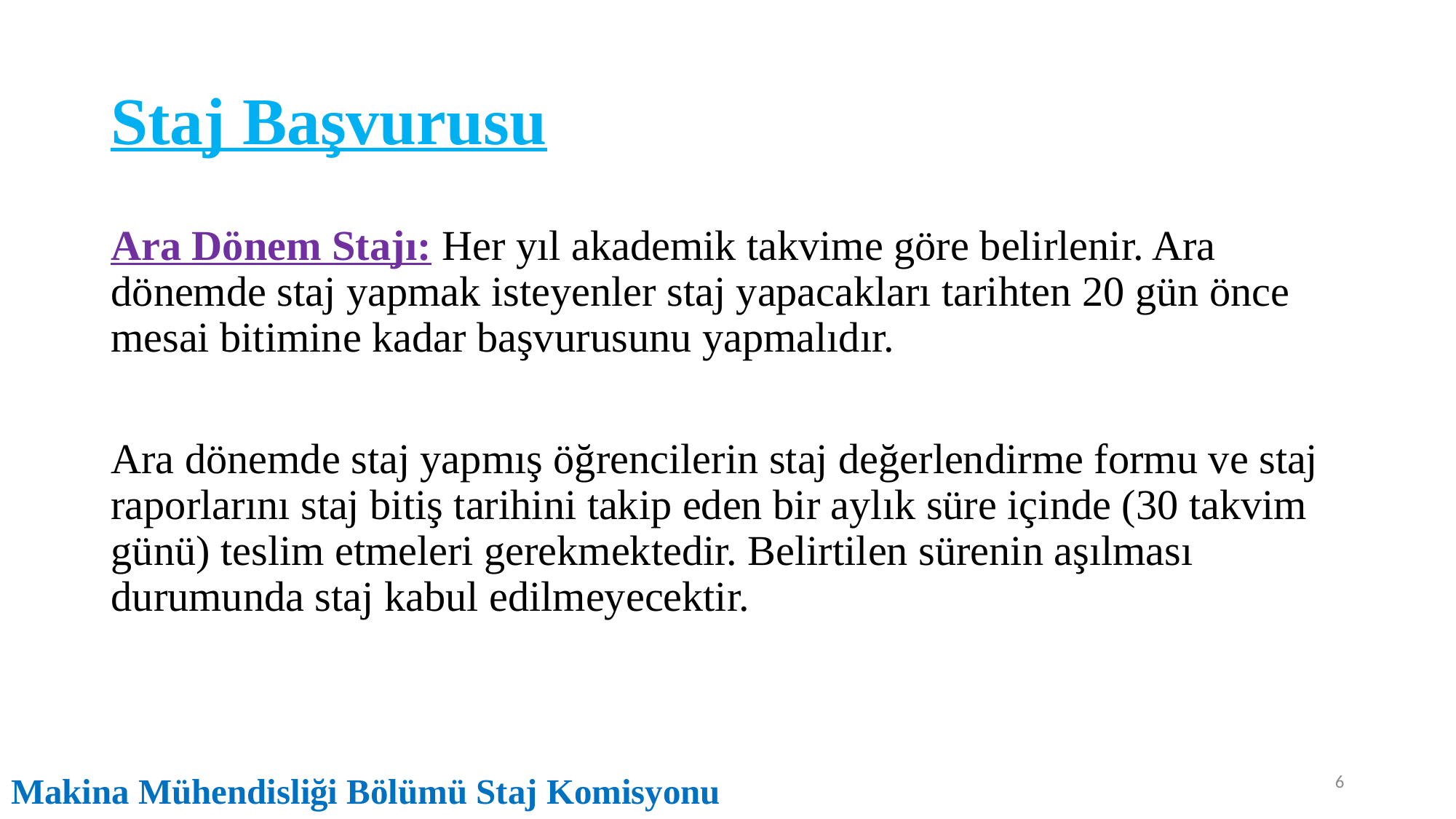

# Staj Başvurusu
Ara Dönem Stajı: Her yıl akademik takvime göre belirlenir. Ara dönemde staj yapmak isteyenler staj yapacakları tarihten 20 gün önce mesai bitimine kadar başvurusunu yapmalıdır.

Ara dönemde staj yapmış öğrencilerin staj değerlendirme formu ve staj raporlarını staj bitiş tarihini takip eden bir aylık süre içinde (30 takvim günü) teslim etmeleri gerekmektedir. Belirtilen sürenin aşılması durumunda staj kabul edilmeyecektir.

6
Makina Mühendisliği Bölümü Staj Komisyonu